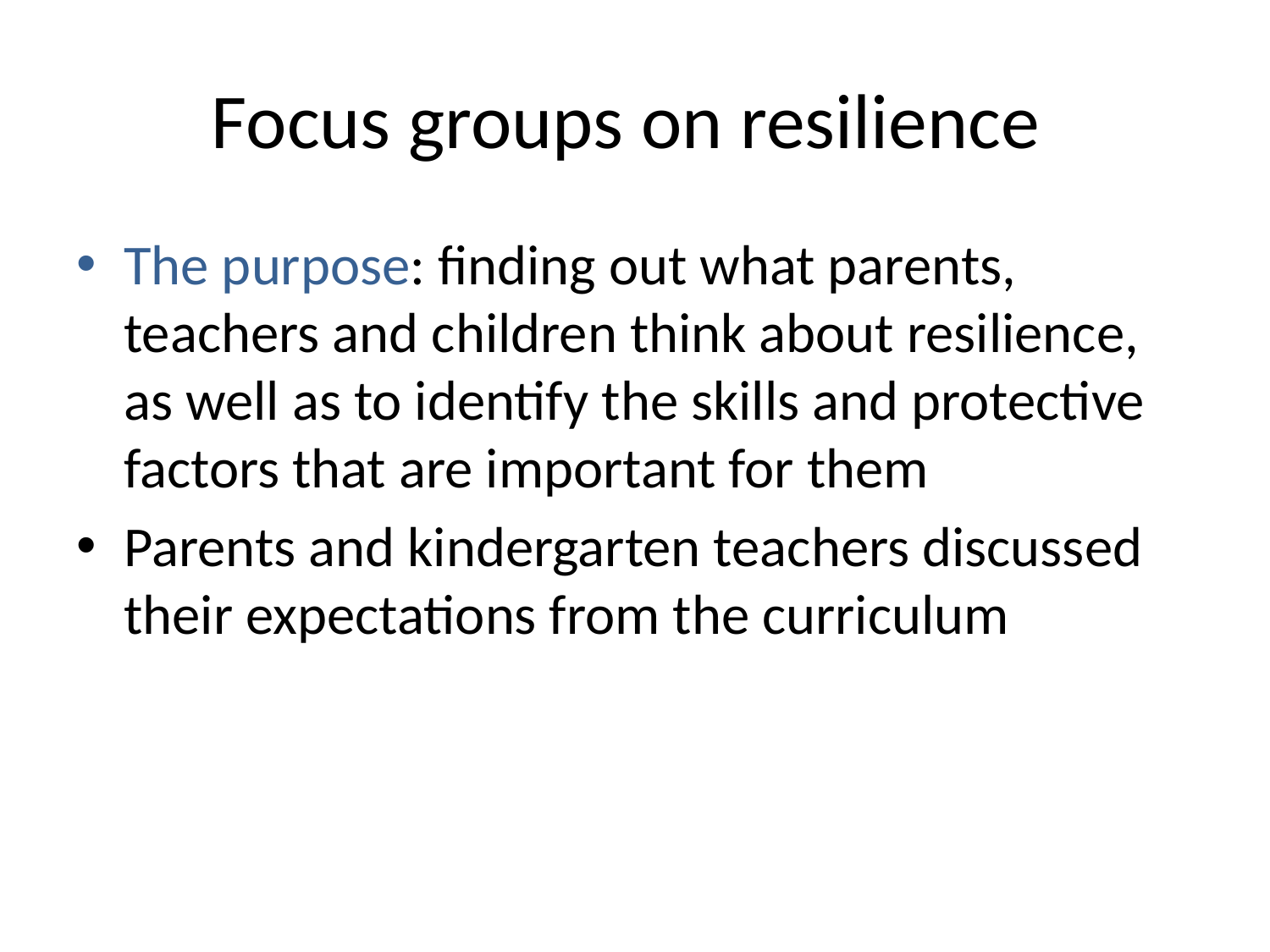

# Focus groups on resilience
The purpose: finding out what parents, teachers and children think about resilience, as well as to identify the skills and protective factors that are important for them
Parents and kindergarten teachers discussed their expectations from the curriculum